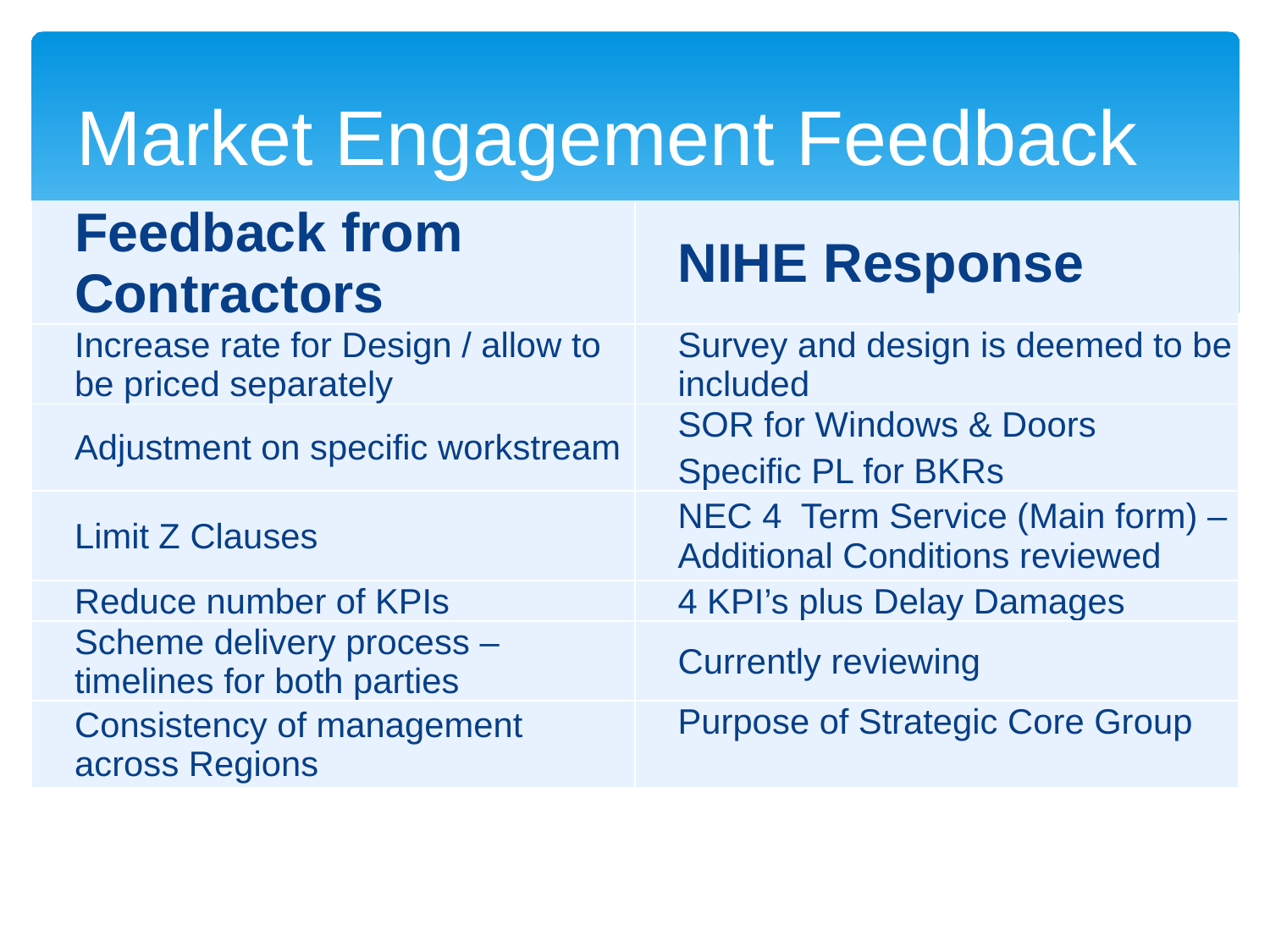

# Market Engagement Feedback
| Feedback from Contractors | NIHE Response |
| --- | --- |
| Increase rate for Design / allow to be priced separately | Survey and design is deemed to be included |
| Adjustment on specific workstream | SOR for Windows & Doors Specific PL for BKRs |
| Limit Z Clauses | NEC 4 Term Service (Main form) – Additional Conditions reviewed |
| Reduce number of KPIs | 4 KPI’s plus Delay Damages |
| Scheme delivery process – timelines for both parties | Currently reviewing |
| Consistency of management across Regions | Purpose of Strategic Core Group |